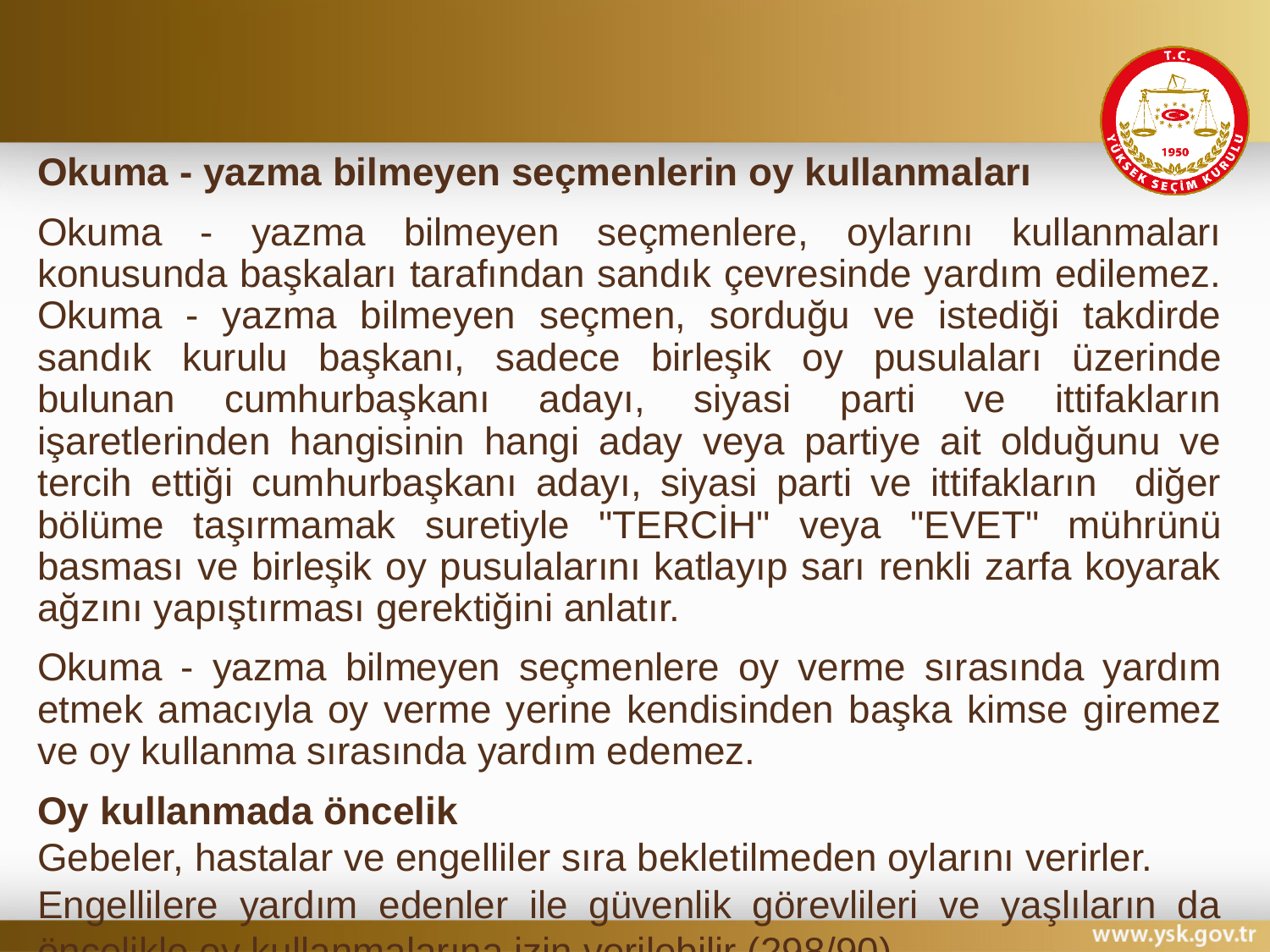

#
Okuma - yazma bilmeyen seçmenlerin oy kullanmaları
Okuma - yazma bilmeyen seçmenlere, oylarını kullanmaları konusunda başkaları tarafından sandık çevresinde yardım edilemez. Okuma - yazma bilmeyen seçmen, sorduğu ve istediği takdirde sandık kurulu başkanı, sadece birleşik oy pusulaları üzerinde bulunan cumhurbaşkanı adayı, siyasi parti ve ittifakların işaretlerinden hangisinin hangi aday veya partiye ait olduğunu ve tercih ettiği cumhurbaşkanı adayı, siyasi parti ve ittifakların  diğer bölüme taşırmamak suretiyle "TERCİH" veya "EVET" mührünü basması ve birleşik oy pusulalarını katlayıp sarı renkli zarfa koyarak ağzını yapıştırması gerektiğini anlatır.
Okuma - yazma bilmeyen seçmenlere oy verme sırasında yardım etmek amacıyla oy verme yerine kendisinden başka kimse giremez ve oy kullanma sırasında yardım edemez.
Oy kullanmada öncelik
Gebeler, hastalar ve engelliler sıra bekletilmeden oylarını verirler.
Engellilere yardım edenler ile güvenlik görevlileri ve yaşlıların da öncelikle oy kullanmalarına izin verilebilir (298/90).